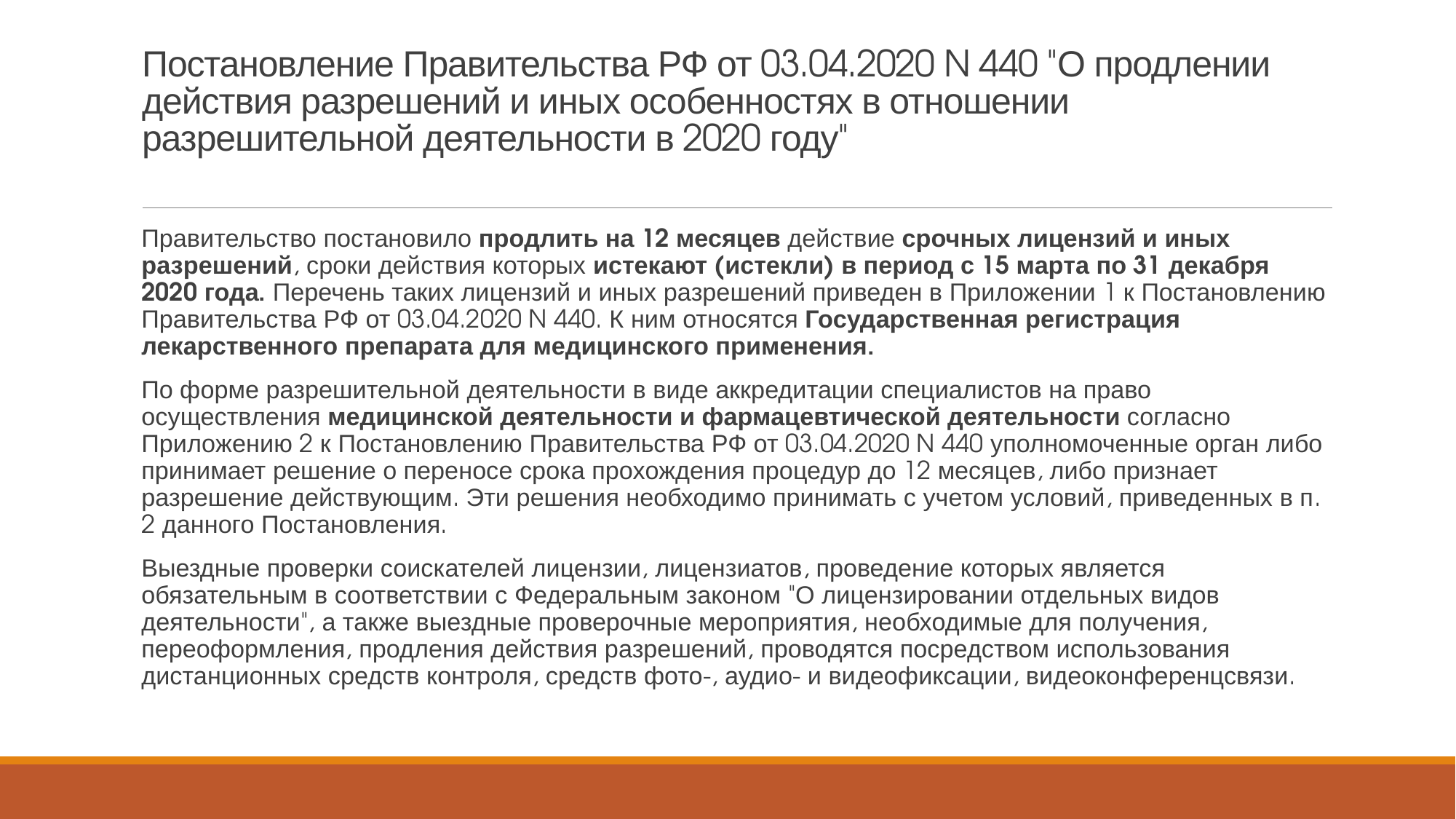

# Постановление Правительства РФ от 03.04.2020 N 440 "О продлении действия разрешений и иных особенностях в отношении разрешительной деятельности в 2020 году"
Правительство постановило продлить на 12 месяцев действие срочных лицензий и иных разрешений, сроки действия которых истекают (истекли) в период с 15 марта по 31 декабря 2020 года. Перечень таких лицензий и иных разрешений приведен в Приложении 1 к Постановлению Правительства РФ от 03.04.2020 N 440. К ним относятся Государственная регистрация лекарственного препарата для медицинского применения.
По форме разрешительной деятельности в виде аккредитации специалистов на право осуществления медицинской деятельности и фармацевтической деятельности согласно Приложению 2 к Постановлению Правительства РФ от 03.04.2020 N 440 уполномоченные орган либо принимает решение о переносе срока прохождения процедур до 12 месяцев, либо признает разрешение действующим. Эти решения необходимо принимать с учетом условий, приведенных в п. 2 данного Постановления.
Выездные проверки соискателей лицензии, лицензиатов, проведение которых является обязательным в соответствии с Федеральным законом "О лицензировании отдельных видов деятельности", а также выездные проверочные мероприятия, необходимые для получения, переоформления, продления действия разрешений, проводятся посредством использования дистанционных средств контроля, средств фото-, аудио- и видеофиксации, видеоконференцсвязи.